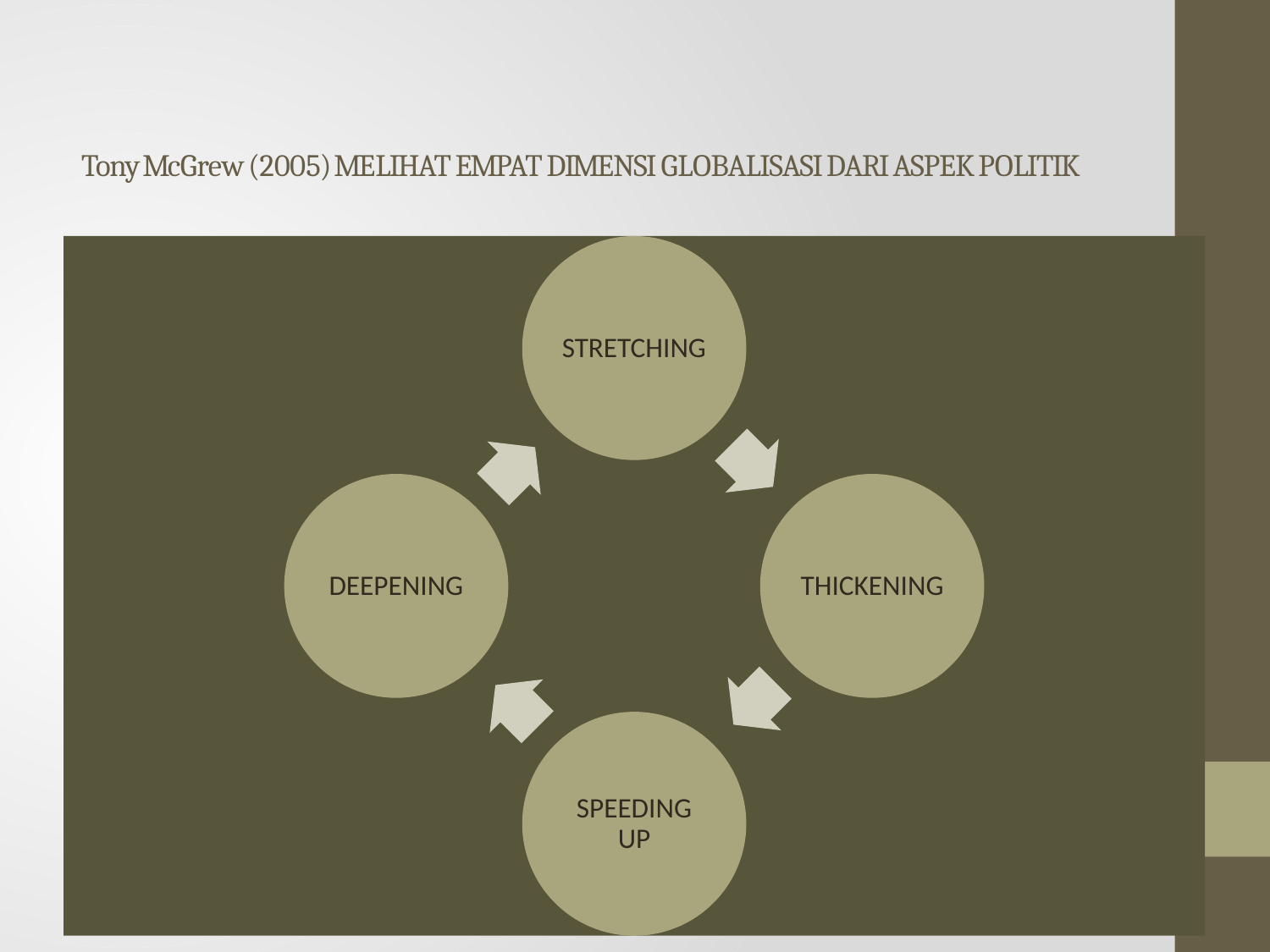

# Tony McGrew (2005) MELIHAT EMPAT DIMENSI GLOBALISASI DARI ASPEK POLITIK
STRETCHING

THICKENING

SPEEDING UP

DEEPENING